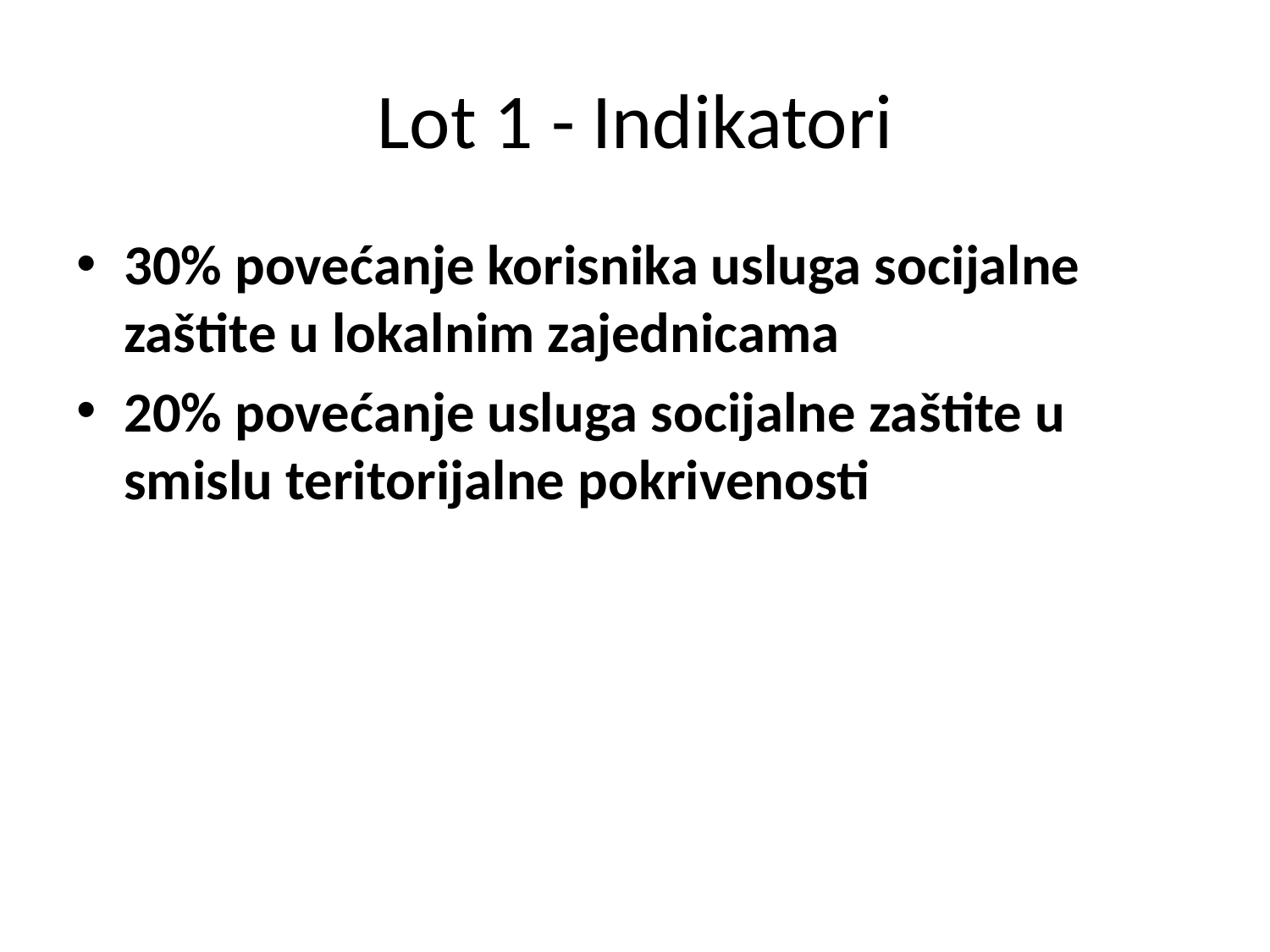

# Lot 1 - Indikatori
30% povećanje korisnika usluga socijalne zaštite u lokalnim zajednicama
20% povećanje usluga socijalne zaštite u smislu teritorijalne pokrivenosti